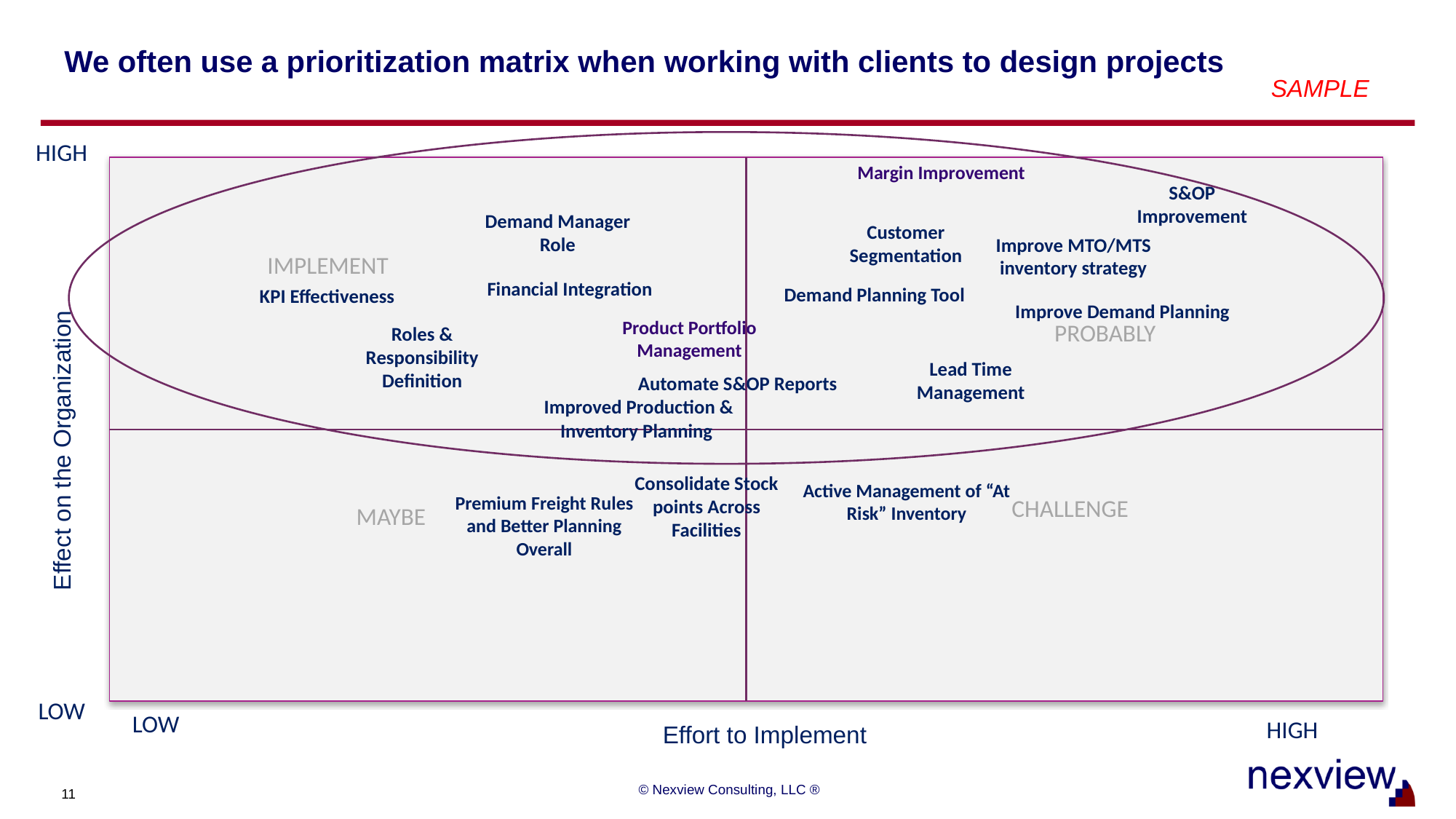

# We often use a prioritization matrix when working with clients to design projects
SAMPLE
HIGH

Margin Improvement

S&OP Improvement
Demand Manager Role
Customer Segmentation
Improve MTO/MTS inventory strategy
IMPLEMENT
Financial Integration
Demand Planning Tool
KPI Effectiveness
Improve Demand Planning
Product Portfolio Management
PROBABLY
Roles & Responsibility Definition
Lead Time Management
Automate S&OP Reports
Improved Production & Inventory Planning
Effect on the Organization
Consolidate Stock points Across Facilities
Active Management of “At Risk” Inventory
CHALLENGE
MAYBE
11
LOW
LOW
HIGH
Effort to Implement
Premium Freight Rules and Better Planning Overall
© Nexview Consulting, LLC ®